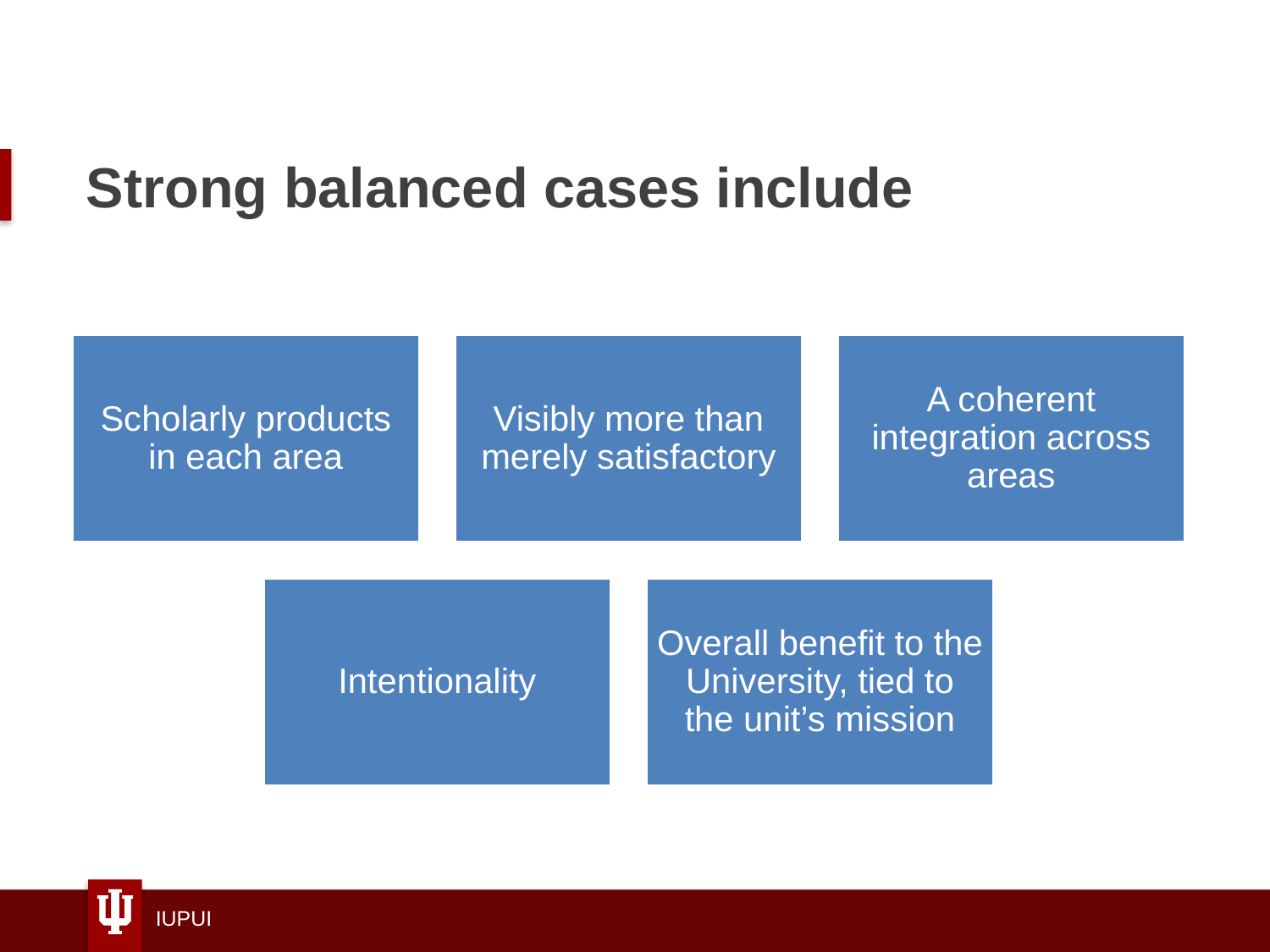

# Strong balanced cases include
Scholarly products in each area
Visibly more than merely satisfactory
A coherent integration across areas
Intentionality
Overall benefit to the University, tied to the unit’s mission